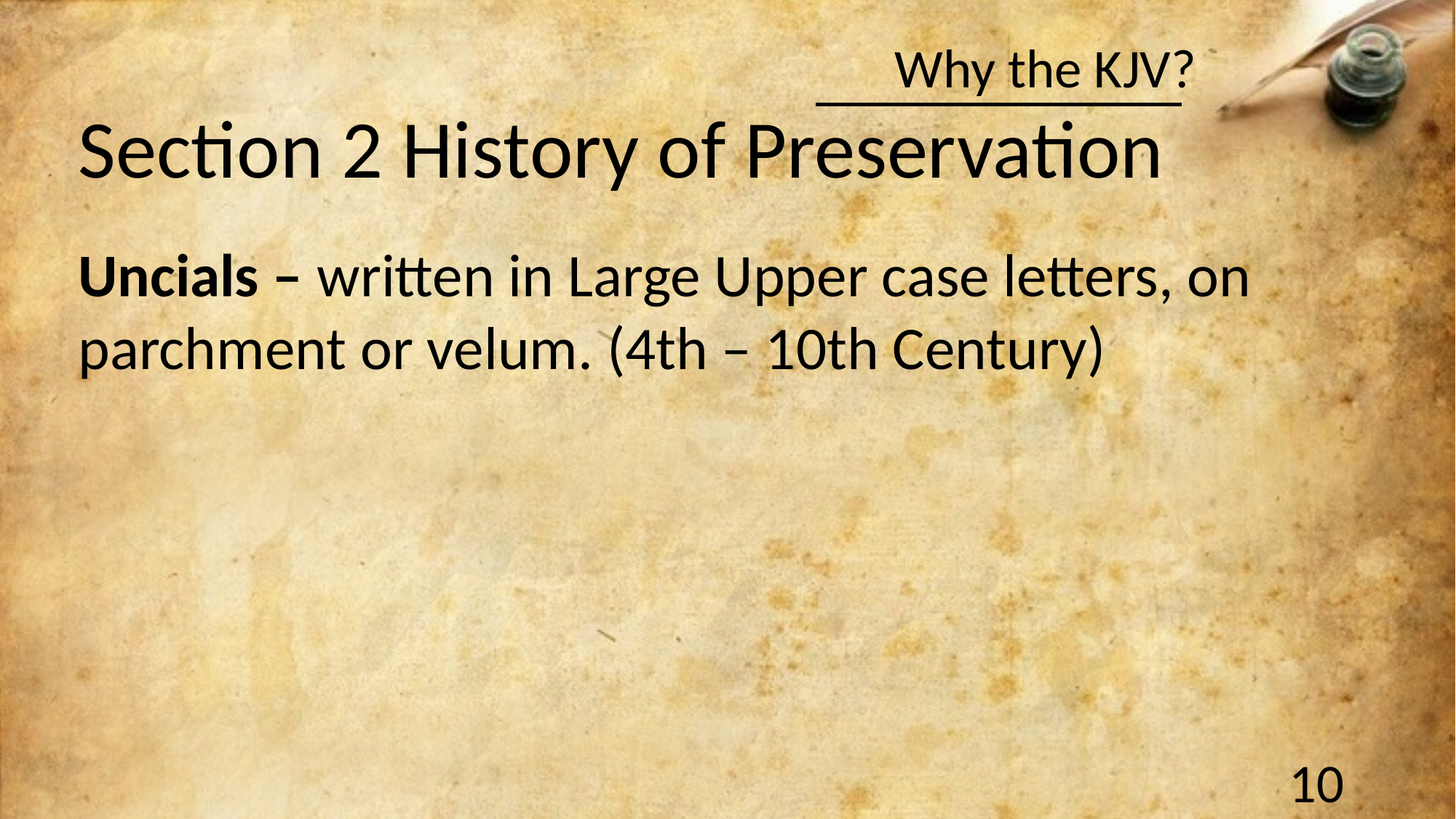

Section 2 History of Preservation
Uncials – written in Large Upper case letters, on parchment or velum. (4th – 10th Century)

10